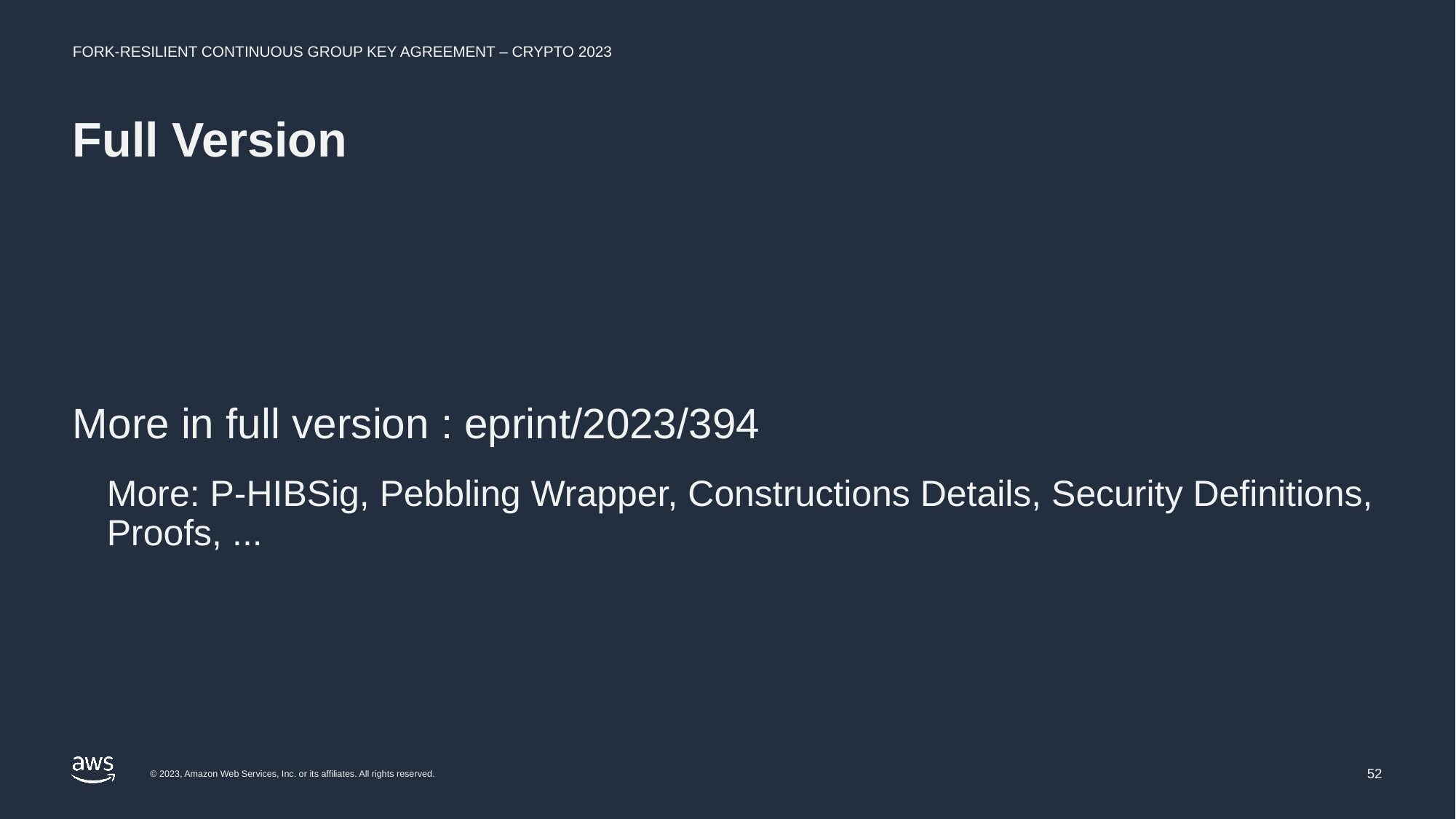

# Full Version
More in full version : eprint/2023/394
More: P-HIBSig, Pebbling Wrapper, Constructions Details, Security Definitions, Proofs, ...
52